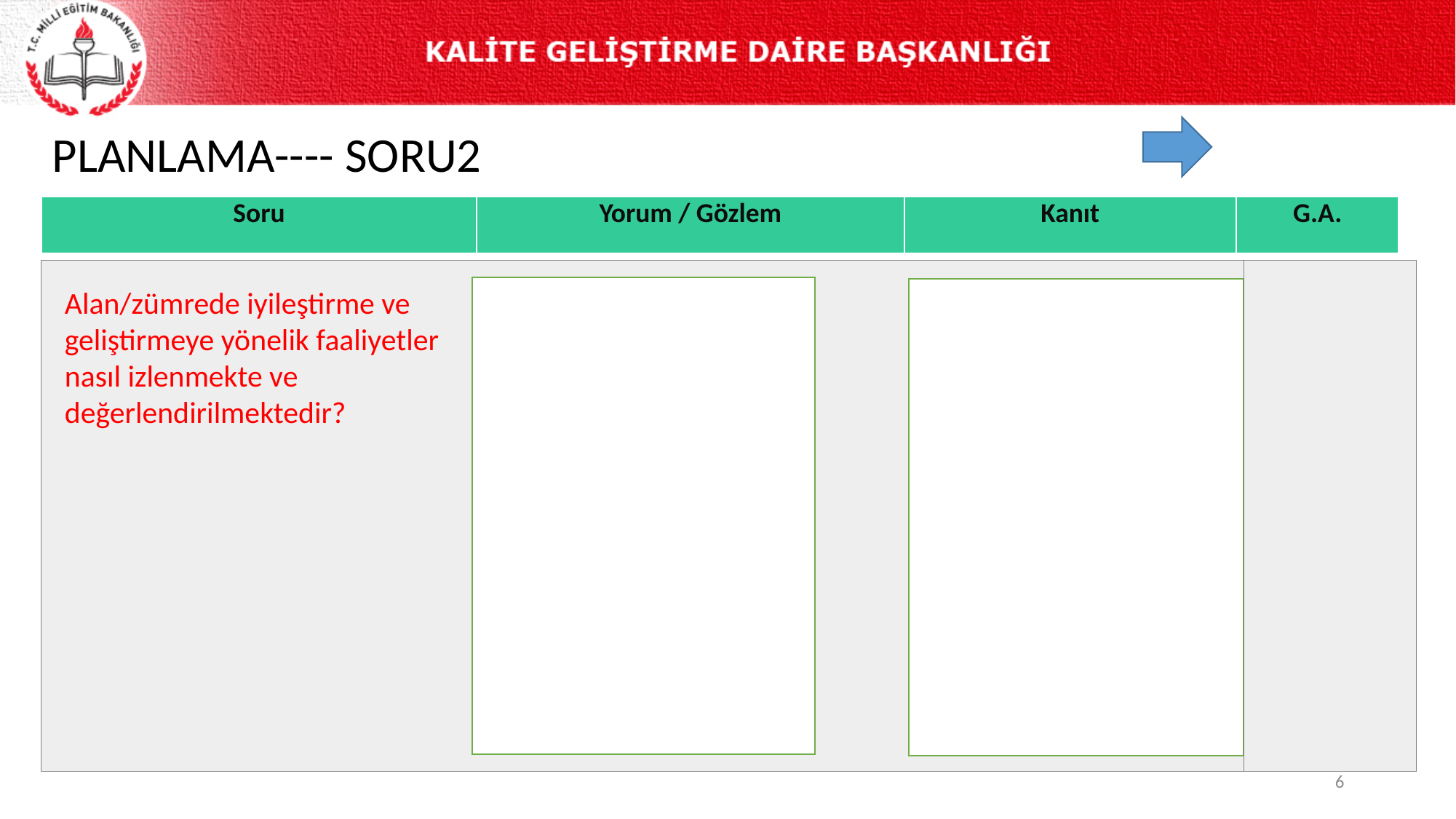

# PLANLAMA---- SORU2
| Soru | Yorum / Gözlem | Kanıt | G.A. |
| --- | --- | --- | --- |

Alan/zümrede iyileştirme ve geliştirmeye yönelik faaliyetler nasıl izlenmekte ve değerlendirilmektedir?
6